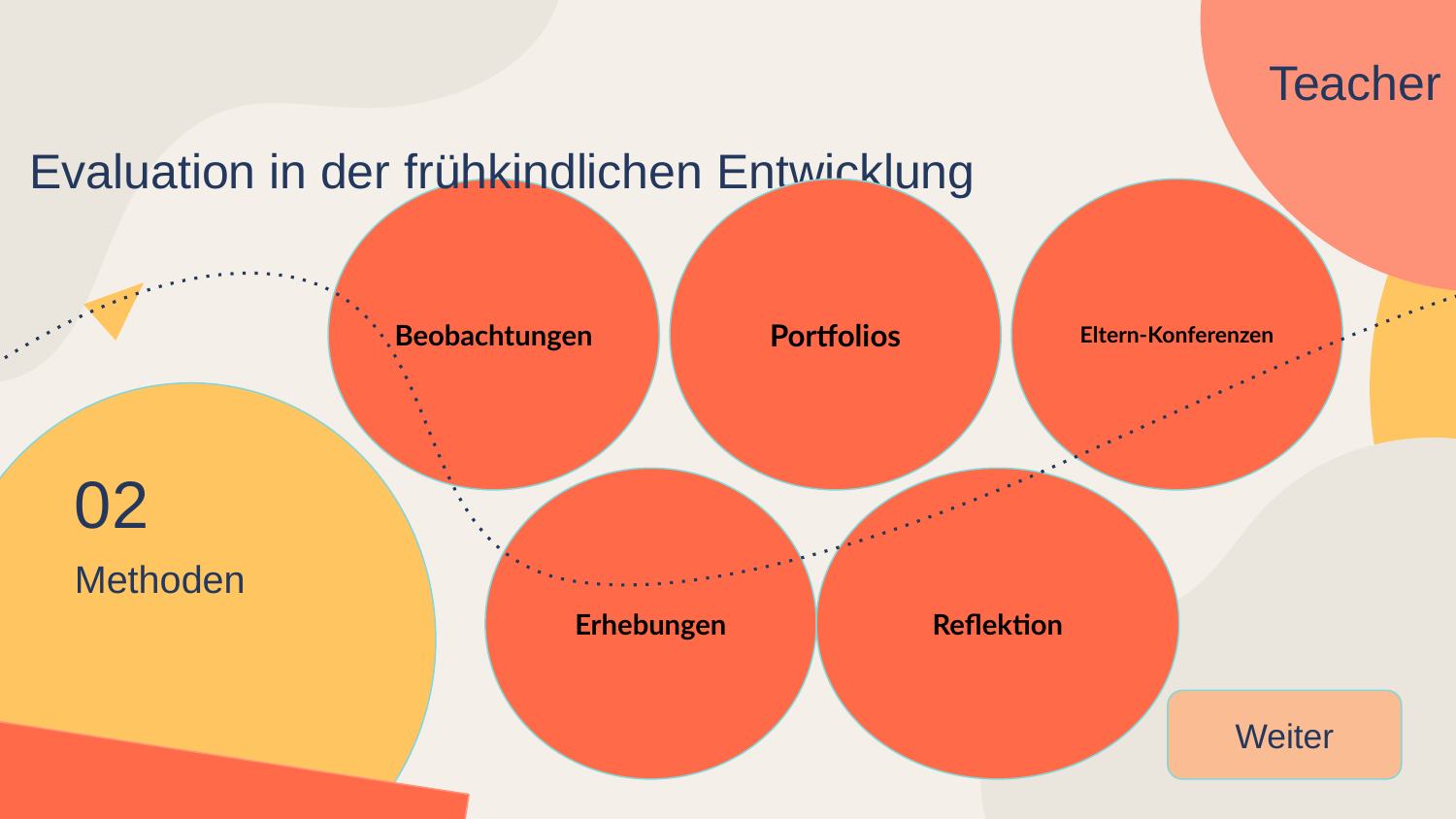

Teacher
Evaluation in der frühkindlichen Entwicklung
Beobachtungen
Portfolios
Eltern-Konferenzen

02
Erhebungen
Reflektion
# Methoden
Weiter